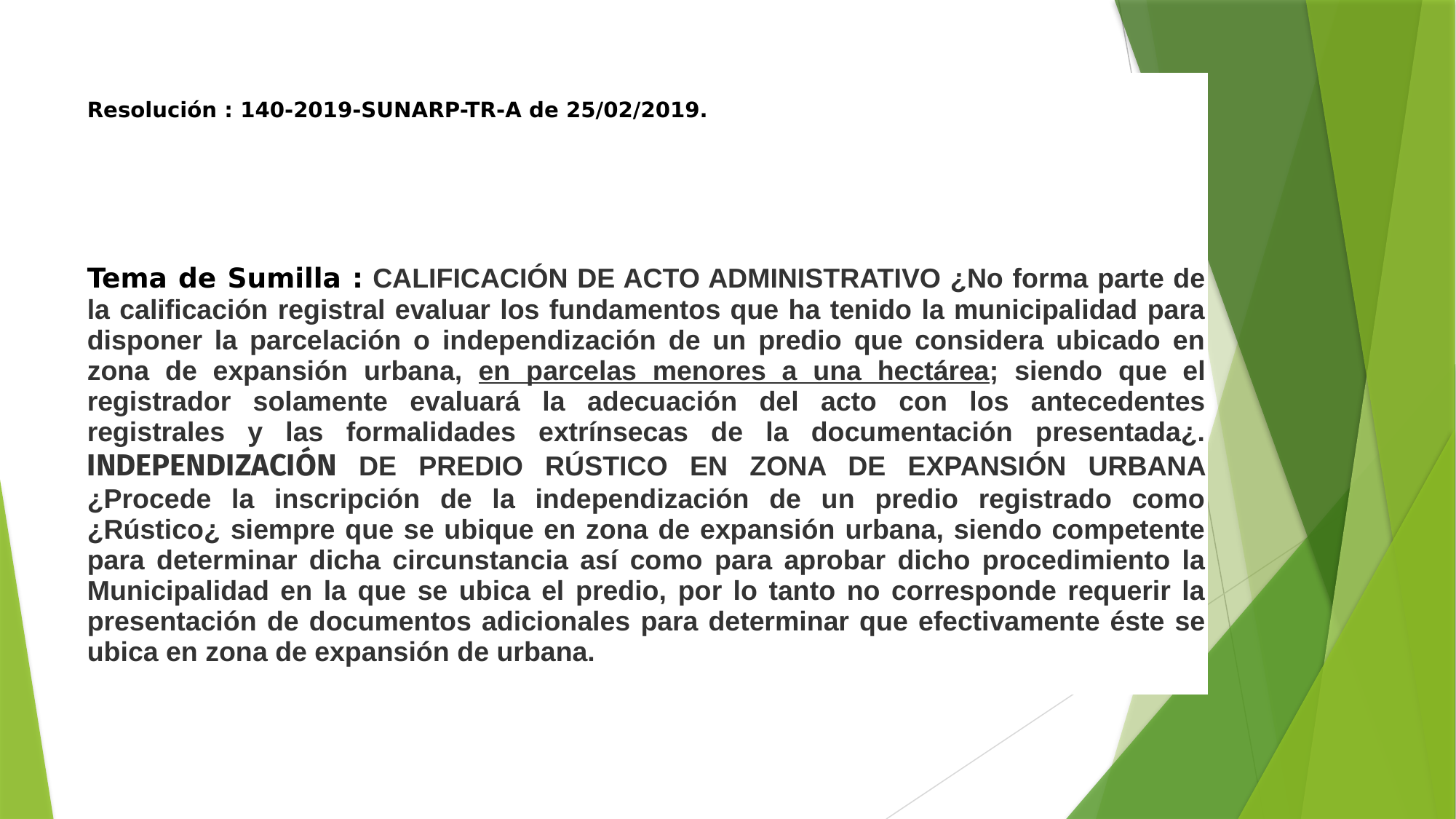

| Resolución : 140-2019-SUNARP-TR-A de 25/02/2019. |
| --- |
|  |
| Tema de Sumilla : CALIFICACIÓN DE ACTO ADMINISTRATIVO ¿No forma parte de la calificación registral evaluar los fundamentos que ha tenido la municipalidad para disponer la parcelación o independización de un predio que considera ubicado en zona de expansión urbana, en parcelas menores a una hectárea; siendo que el registrador solamente evaluará la adecuación del acto con los antecedentes registrales y las formalidades extrínsecas de la documentación presentada¿. INDEPENDIZACIÓN DE PREDIO RÚSTICO EN ZONA DE EXPANSIÓN URBANA ¿Procede la inscripción de la independización de un predio registrado como ¿Rústico¿ siempre que se ubique en zona de expansión urbana, siendo competente para determinar dicha circunstancia así como para aprobar dicho procedimiento la Municipalidad en la que se ubica el predio, por lo tanto no corresponde requerir la presentación de documentos adicionales para determinar que efectivamente éste se ubica en zona de expansión de urbana. |